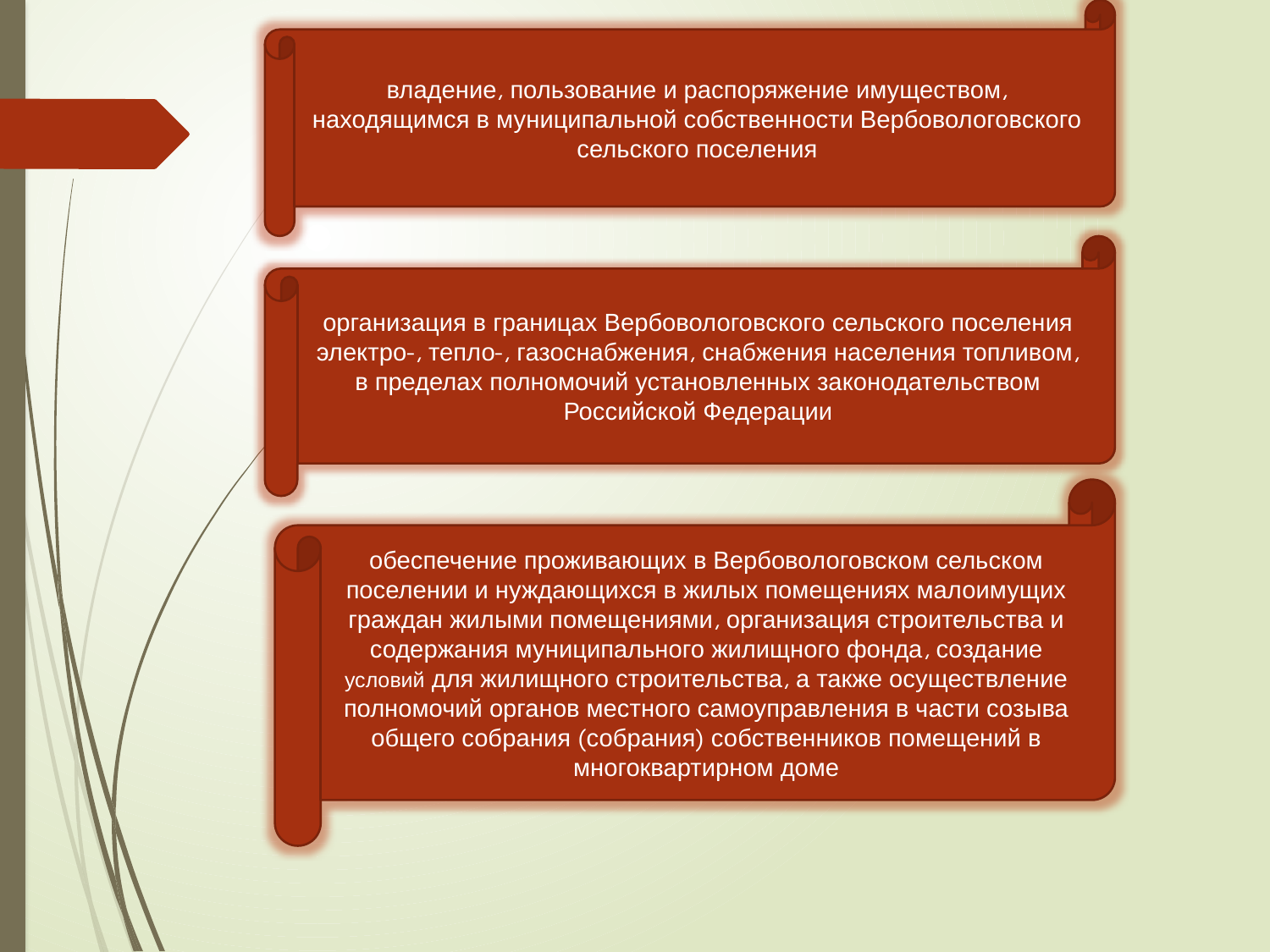

владение, пользование и распоряжение имуществом, находящимся в муниципальной собственности Вербовологовского сельского поселения
организация в границах Вербовологовского сельского поселения электро-, тепло-, газоснабжения, снабжения населения топливом, в пределах полномочий установленных законодательством Российской Федерации
обеспечение проживающих в Вербовологовском сельском поселении и нуждающихся в жилых помещениях малоимущих граждан жилыми помещениями, организация строительства и содержания муниципального жилищного фонда, создание условий для жилищного строительства, а также осуществление полномочий органов местного самоуправления в части созыва общего собрания (собрания) собственников помещений в многоквартирном доме